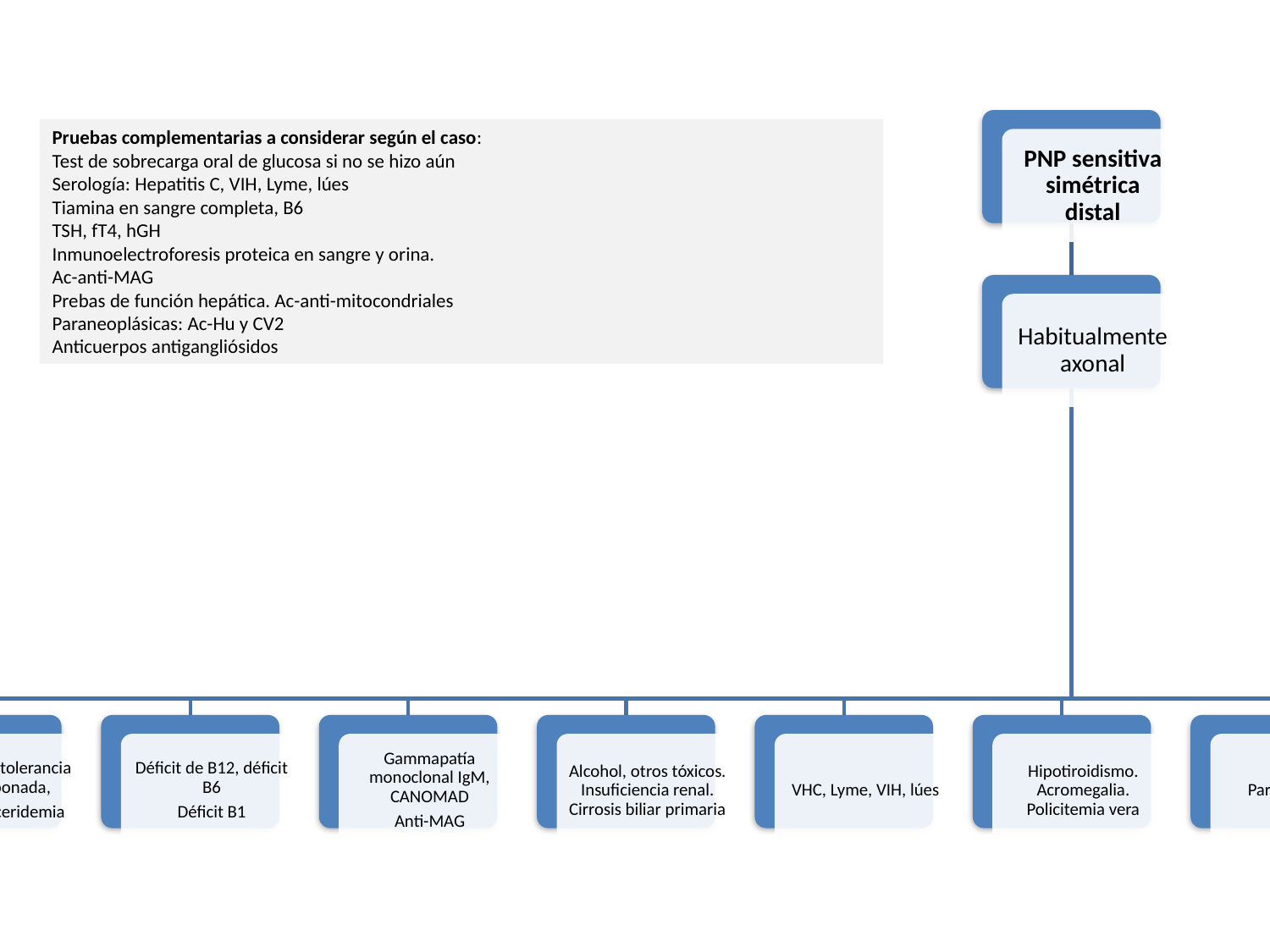

PNP sensitiva simétrica distal
Habitualmente axonal
Diabetes, intolerancia hidrocarbonada,
Hipertrigliceridemia
Déficit de B12, déficit B6
Déficit B1
Gammapatía monoclonal IgM, CANOMAD
Anti-MAG
Alcohol, otros tóxicos. Insuficiencia renal. Cirrosis biliar primaria
VHC, Lyme, VIH, lúes
Hipotiroidismo. Acromegalia. Policitemia vera
Paraneoplásica
Pruebas complementarias a considerar según el caso:
Test de sobrecarga oral de glucosa si no se hizo aún
Serología: Hepatitis C, VIH, Lyme, lúes
Tiamina en sangre completa, B6
TSH, fT4, hGH
Inmunoelectroforesis proteica en sangre y orina.
Ac-anti-MAG
Prebas de función hepática. Ac-anti-mitocondriales
Paraneoplásicas: Ac-Hu y CV2
Anticuerpos antigangliósidos